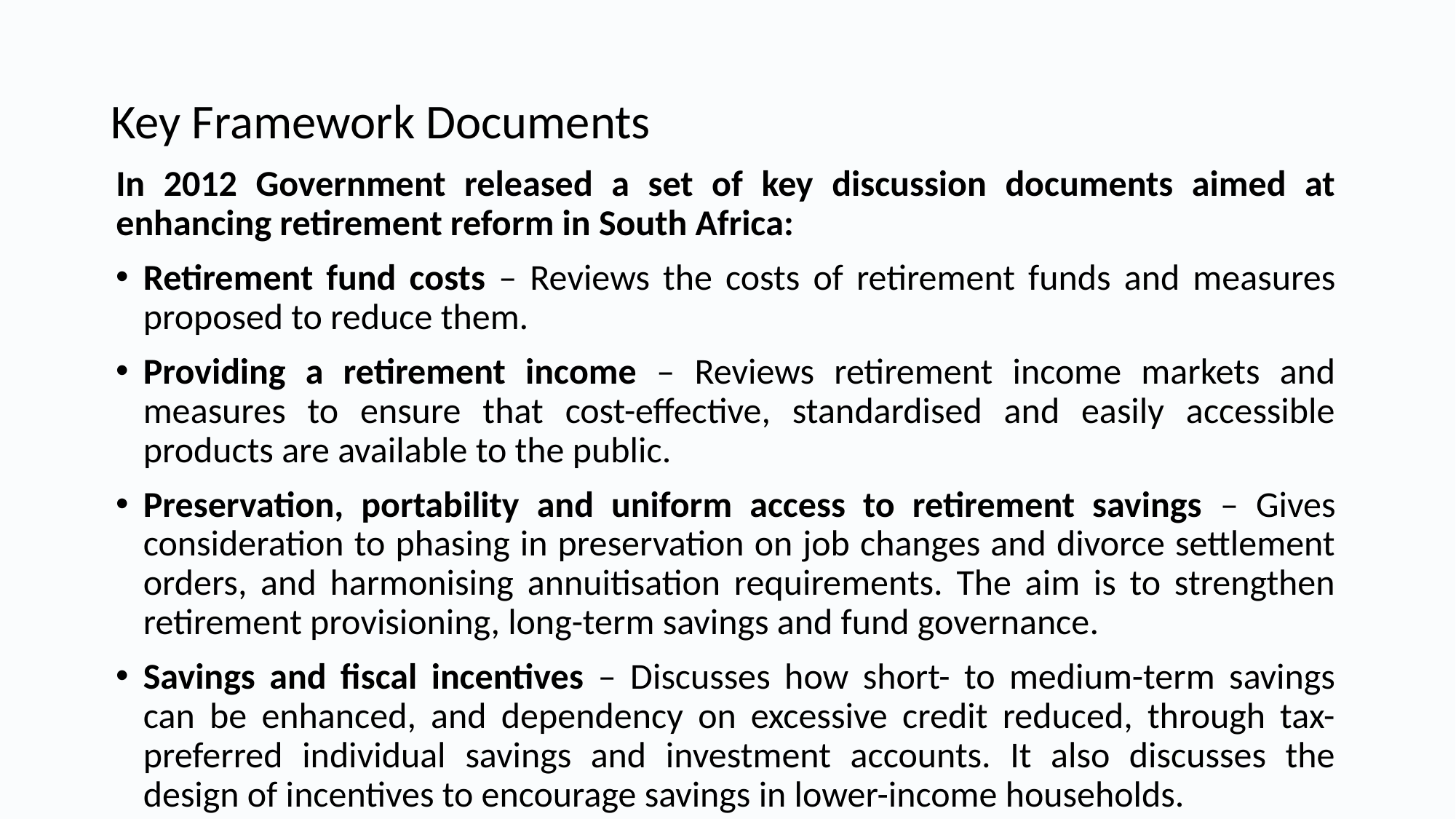

# Key Framework Documents
In 2012 Government released a set of key discussion documents aimed at enhancing retirement reform in South Africa:
Retirement fund costs – Reviews the costs of retirement funds and measures proposed to reduce them.
Providing a retirement income – Reviews retirement income markets and measures to ensure that cost-effective, standardised and easily accessible products are available to the public.
Preservation, portability and uniform access to retirement savings – Gives consideration to phasing in preservation on job changes and divorce settlement orders, and harmonising annuitisation requirements. The aim is to strengthen retirement provisioning, long-term savings and fund governance.
Savings and fiscal incentives – Discusses how short- to medium-term savings can be enhanced, and dependency on excessive credit reduced, through tax-preferred individual savings and investment accounts. It also discusses the design of incentives to encourage savings in lower-income households.
Uniform retirement contribution model – Proposes harmonising tax treatment for contributions to retirement funds to simplify the tax regime around retirement fund contributions.